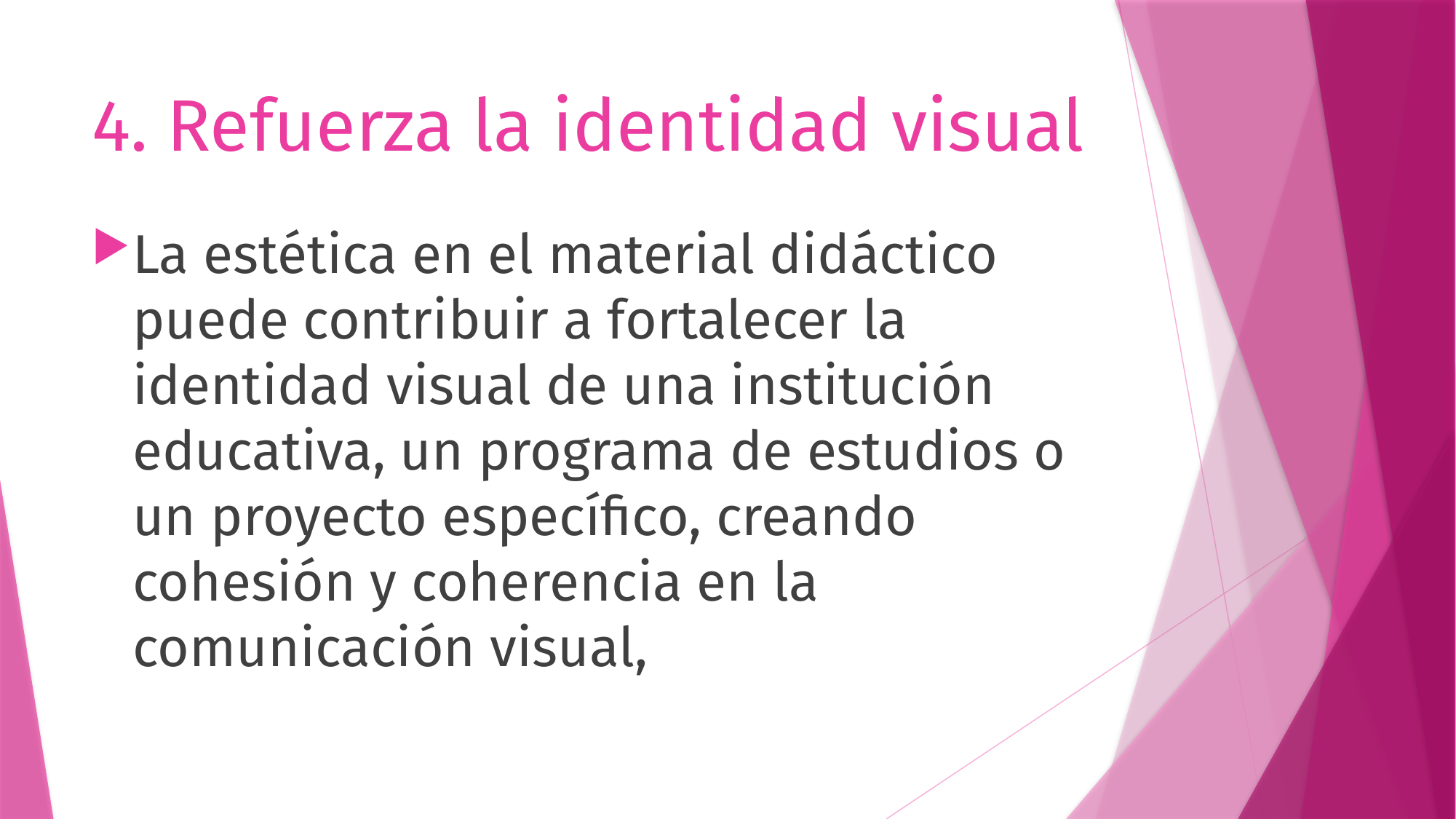

# 4. Refuerza la identidad visual
La estética en el material didáctico puede contribuir a fortalecer la identidad visual de una institución educativa, un programa de estudios o un proyecto específico, creando cohesión y coherencia en la comunicación visual,